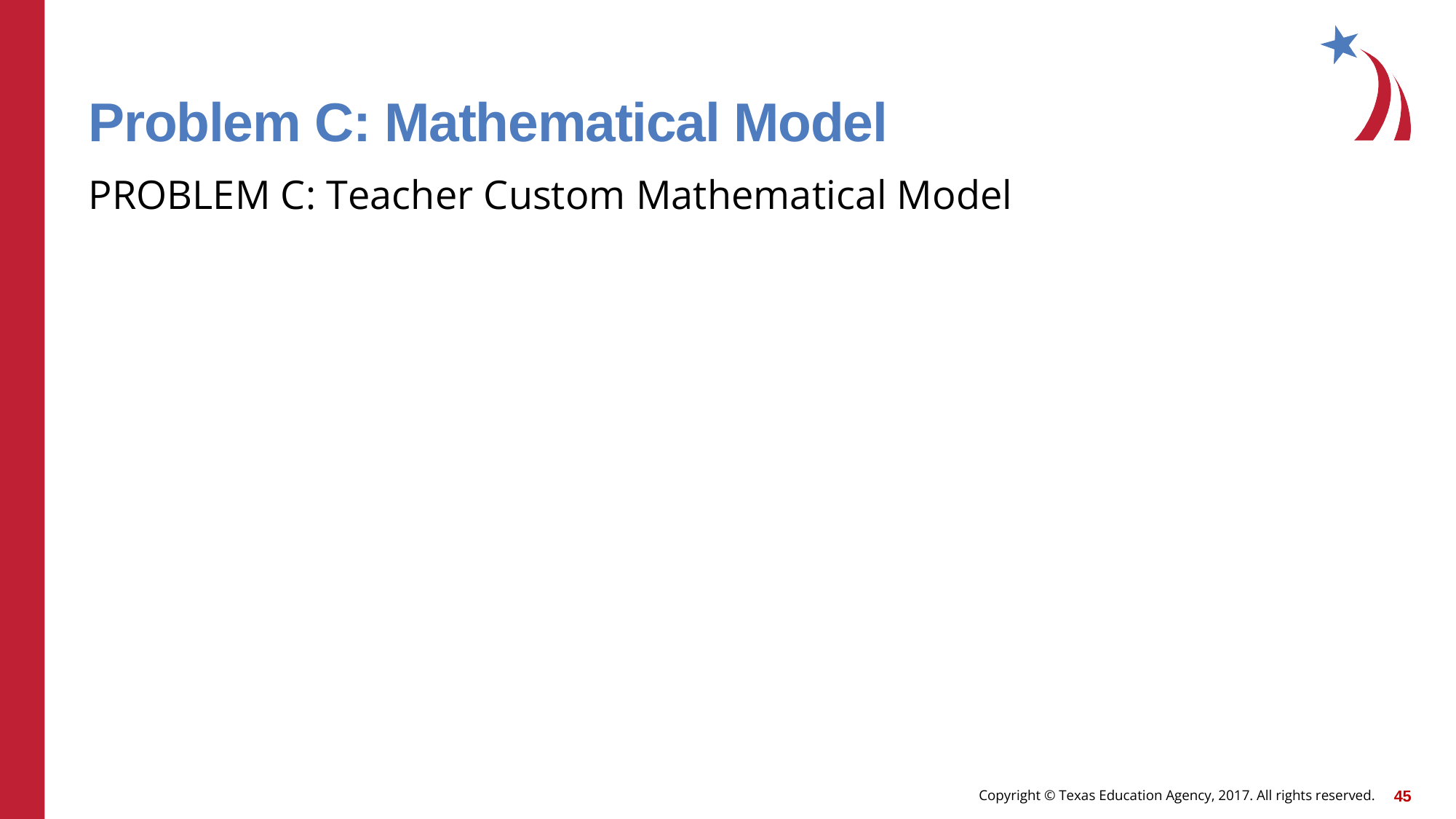

# Problem C: Mathematical Model
PROBLEM C: Teacher Custom Mathematical Model